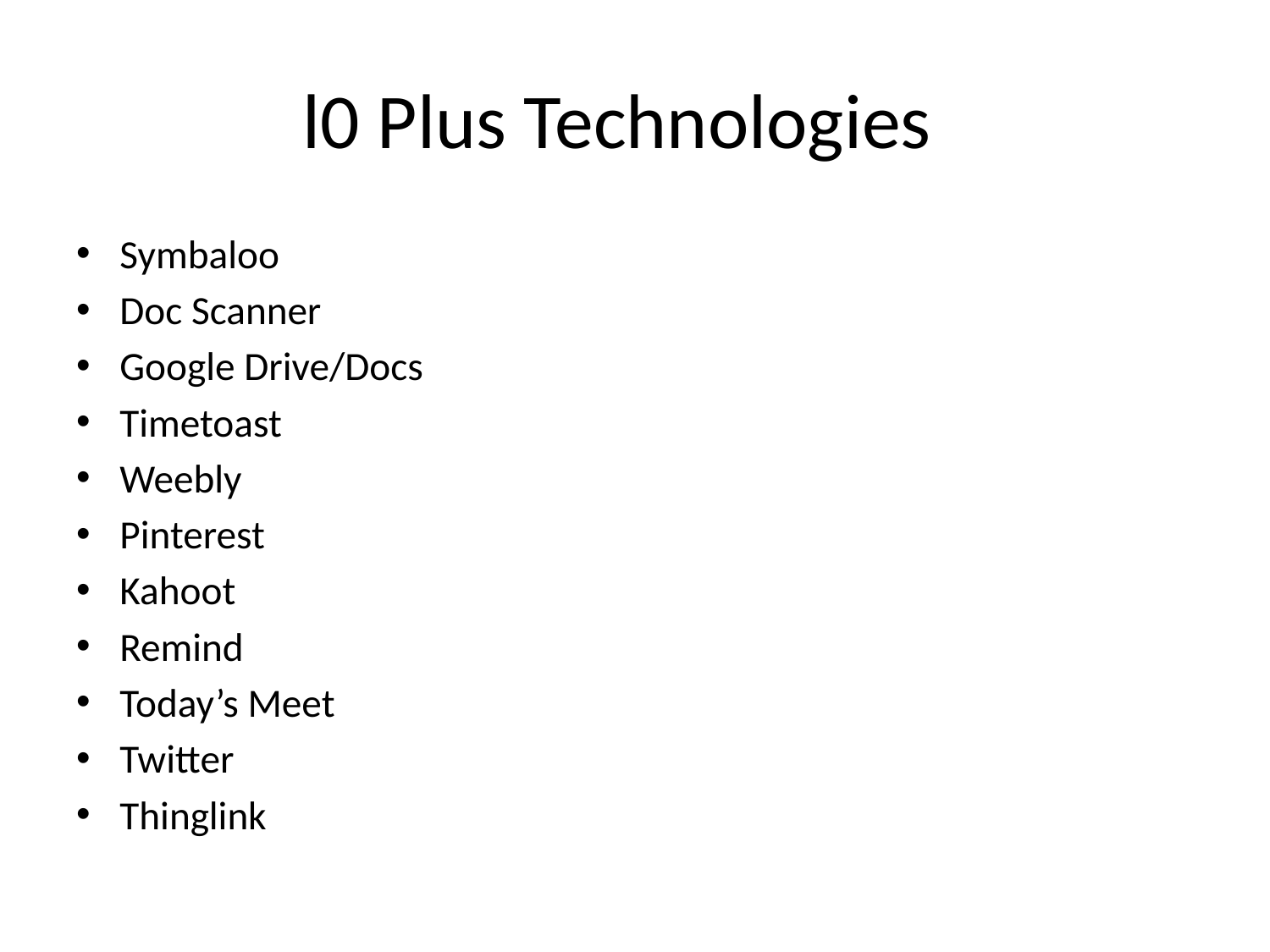

# l0 Plus Technologies
Symbaloo
Doc Scanner
Google Drive/Docs
Timetoast
Weebly
Pinterest
Kahoot
Remind
Today’s Meet
Twitter
Thinglink